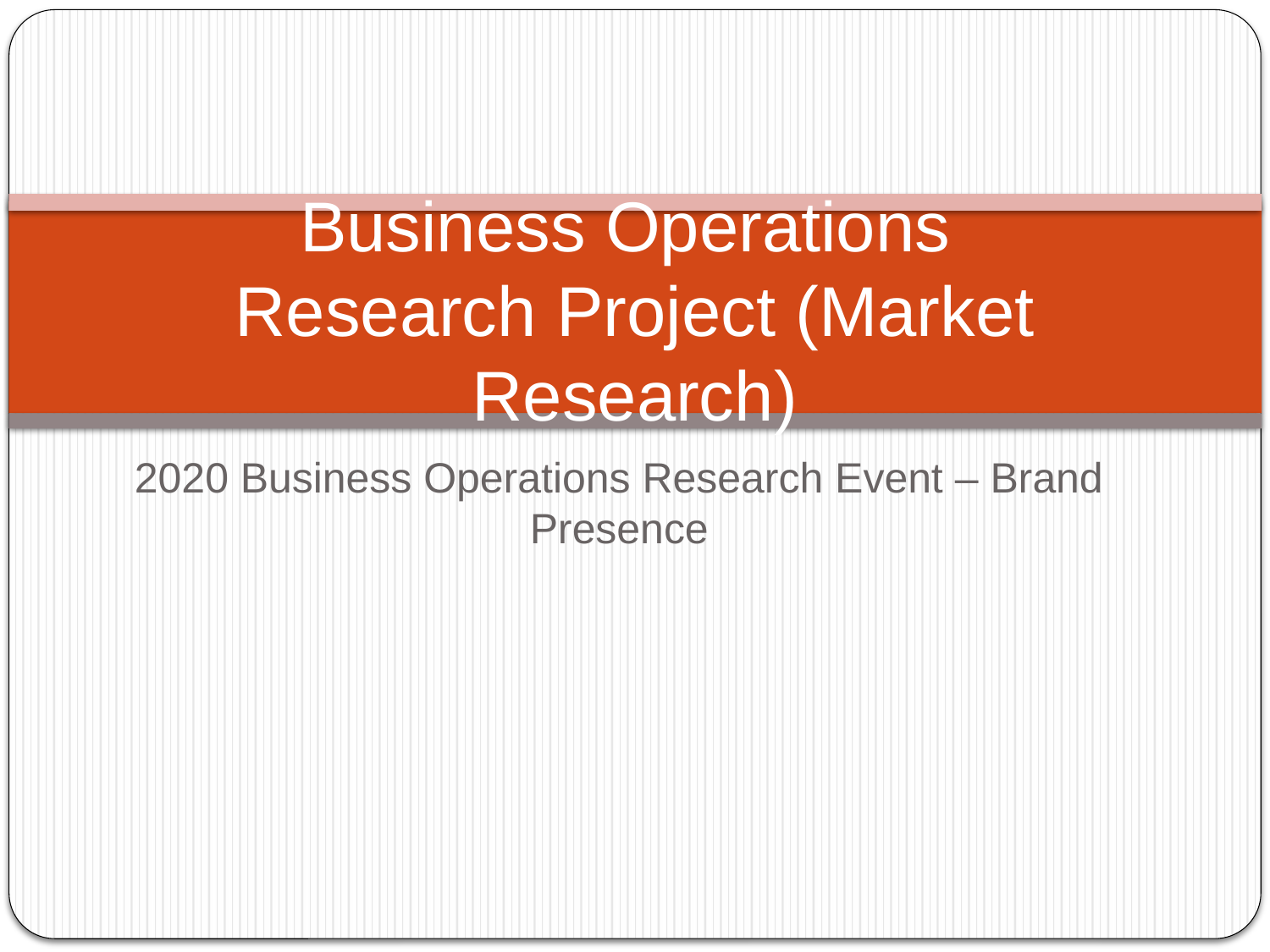

# Business Operations Research Project (Market Research)
2020 Business Operations Research Event – Brand Presence